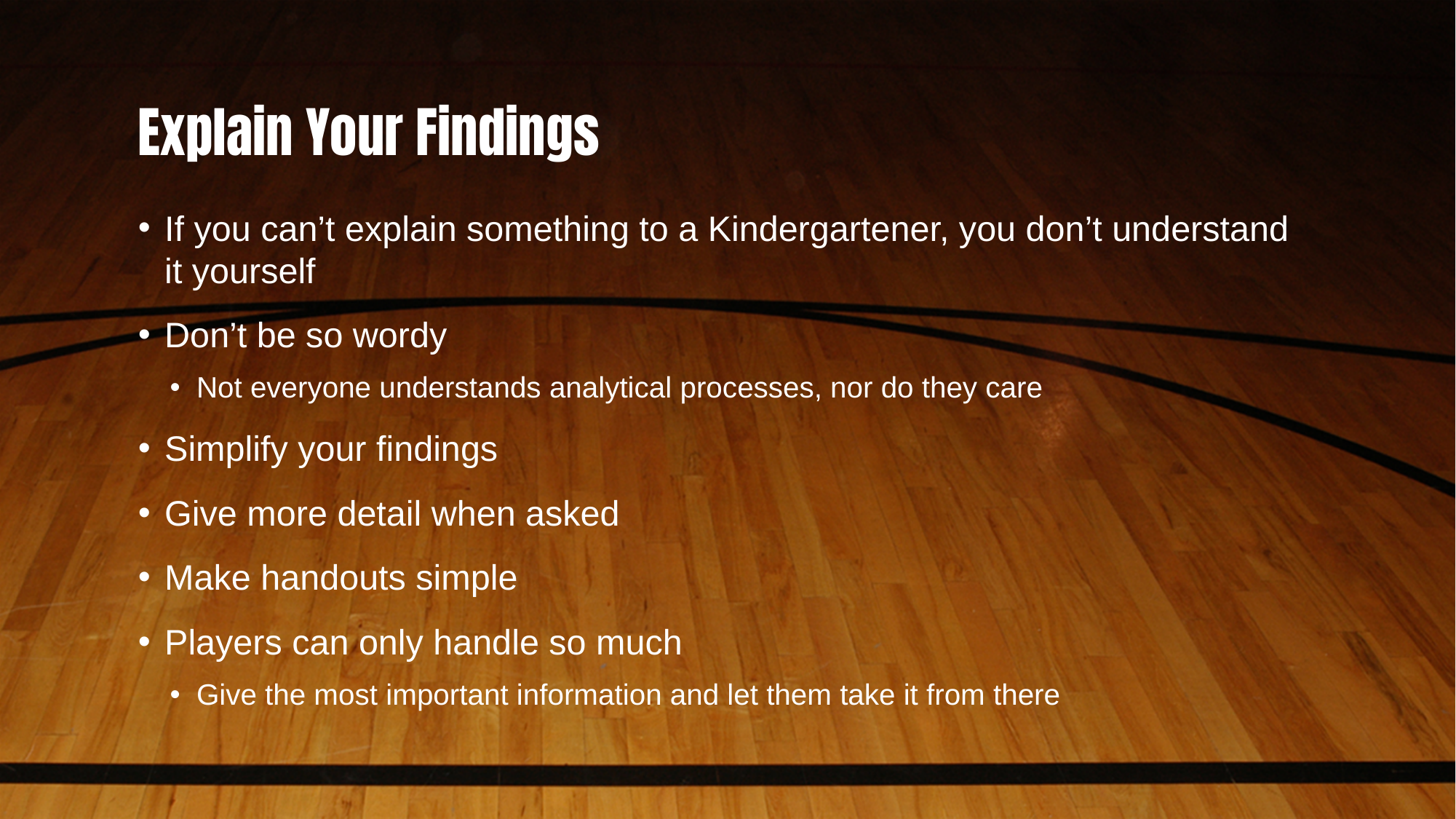

# Explain Your Findings
If you can’t explain something to a Kindergartener, you don’t understand it yourself
Don’t be so wordy
Not everyone understands analytical processes, nor do they care
Simplify your findings
Give more detail when asked
Make handouts simple
Players can only handle so much
Give the most important information and let them take it from there